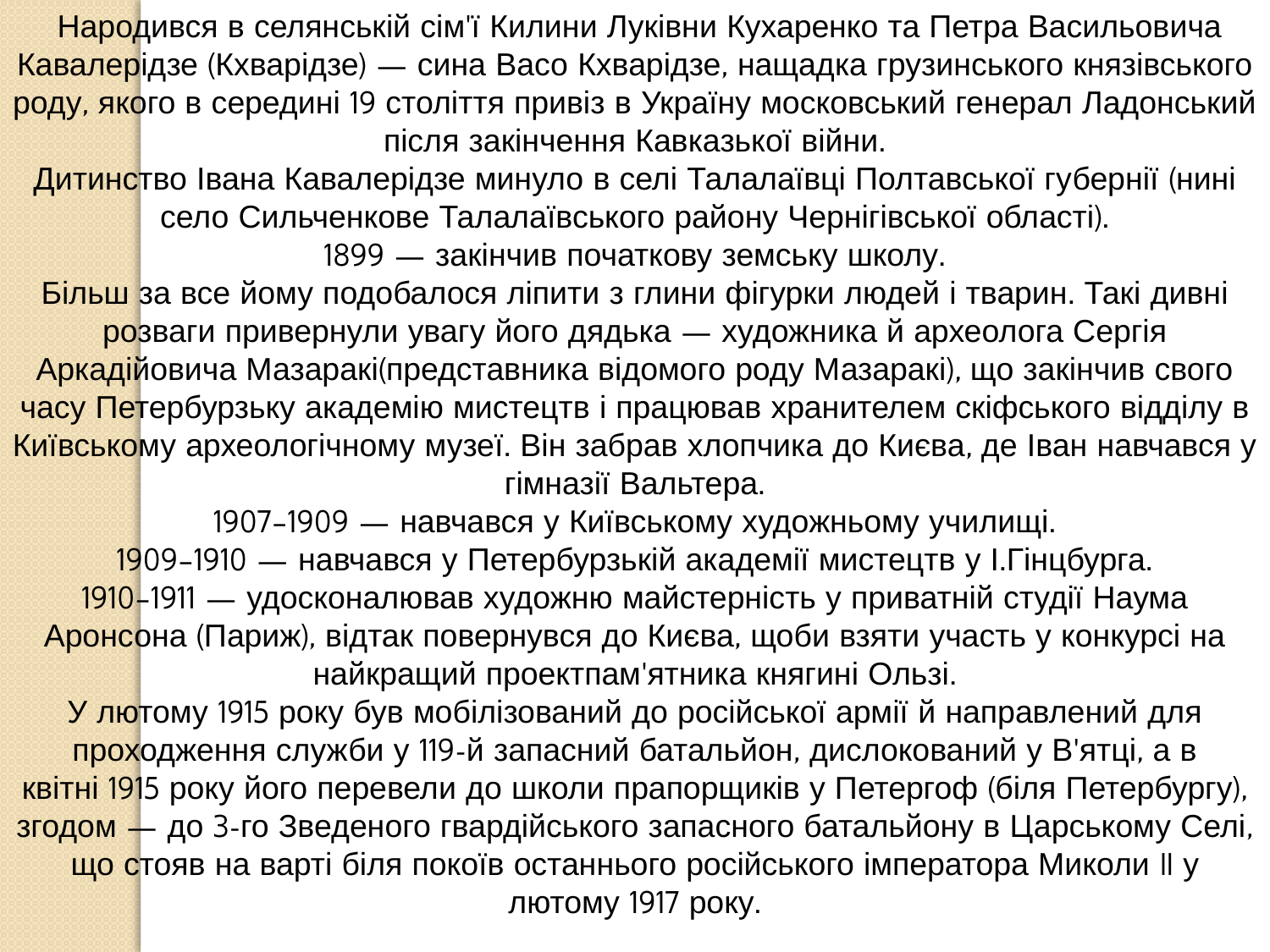

Народився в селянській сім'ї Килини Луківни Кухаренко та Петра Васильовича Кавалерідзе (Кхварідзе) — сина Васо Кхварідзе, нащадка грузинського князівського роду, якого в середині 19 століття привіз в Україну московський генерал Ладонський після закінчення Кавказької війни.
Дитинство Івана Кавалерідзе минуло в селі Талалаївці Полтавської губернії (нині село Сильченкове Талалаївського району Чернігівської області).
1899 — закінчив початкову земську школу.
Більш за все йому подобалося ліпити з глини фігурки людей і тварин. Такі дивні розваги привернули увагу його дядька — художника й археолога Сергія Аркадійовича Мазаракі(представника відомого роду Мазаракі), що закінчив свого часу Петербурзьку академію мистецтв і працював хранителем скіфського відділу в Київському археологічному музеї. Він забрав хлопчика до Києва, де Іван навчався у гімназії Вальтера.
1907–1909 — навчався у Київському художньому училищі.
1909–1910 — навчався у Петербурзькій академії мистецтв у І.Гінцбурга.
1910–1911 — удосконалював художню майстерність у приватній студії Наума Аронсона (Париж), відтак повернувся до Києва, щоби взяти участь у конкурсі на найкращий проектпам'ятника княгині Ользі.
У лютому 1915 року був мобілізований до російської армії й направлений для проходження служби у 119-й запасний батальйон, дислокований у В'ятці, а в квітні 1915 року його перевели до школи прапорщиків у Петергоф (біля Петербургу), згодом — до 3-го Зведеного гвардійського запасного батальйону в Царському Селі, що стояв на варті біля покоїв останнього російського імператора Миколи II у лютому 1917 року.